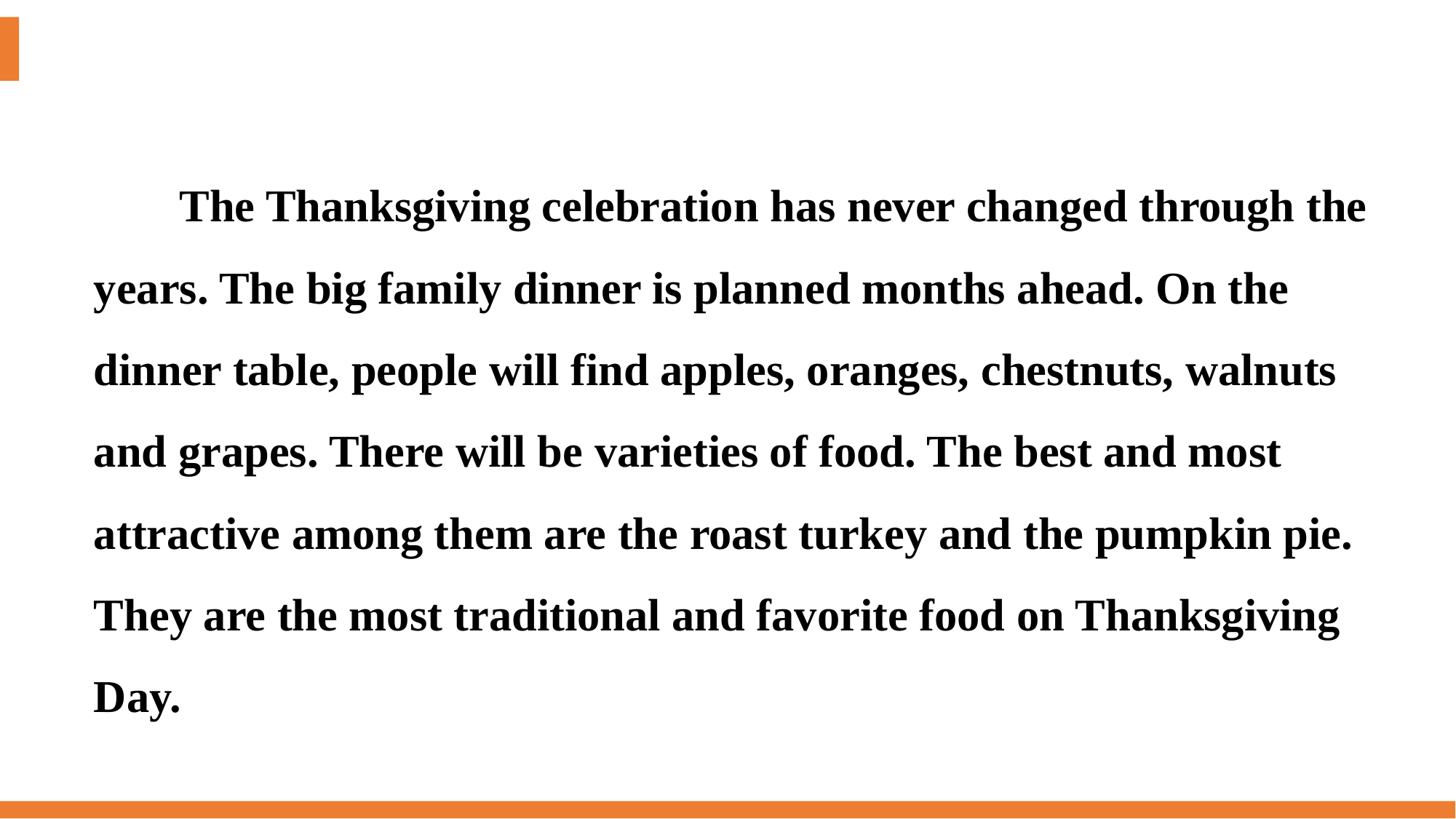

The Thanksgiving celebration has never changed through the years. The big family dinner is planned months ahead. On the dinner table, people will find apples, oranges, chestnuts, walnuts and grapes. There will be varieties of food. The best and most attractive among them are the roast turkey and the pumpkin pie. They are the most traditional and favorite food on Thanksgiving Day.